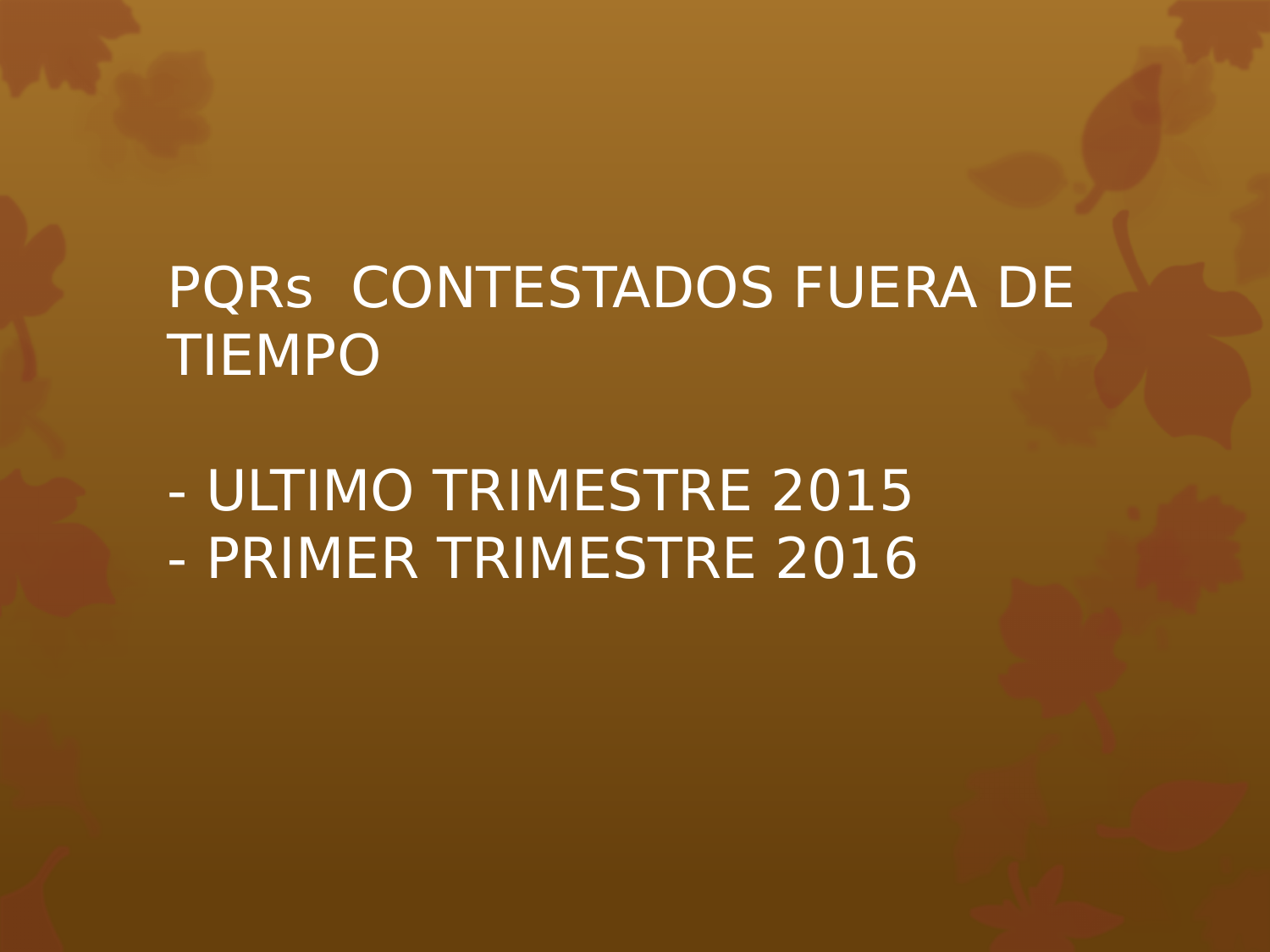

# PQRs  CONTESTADOS FUERA DE TIEMPO - ULTIMO TRIMESTRE 2015 - PRIMER TRIMESTRE 2016